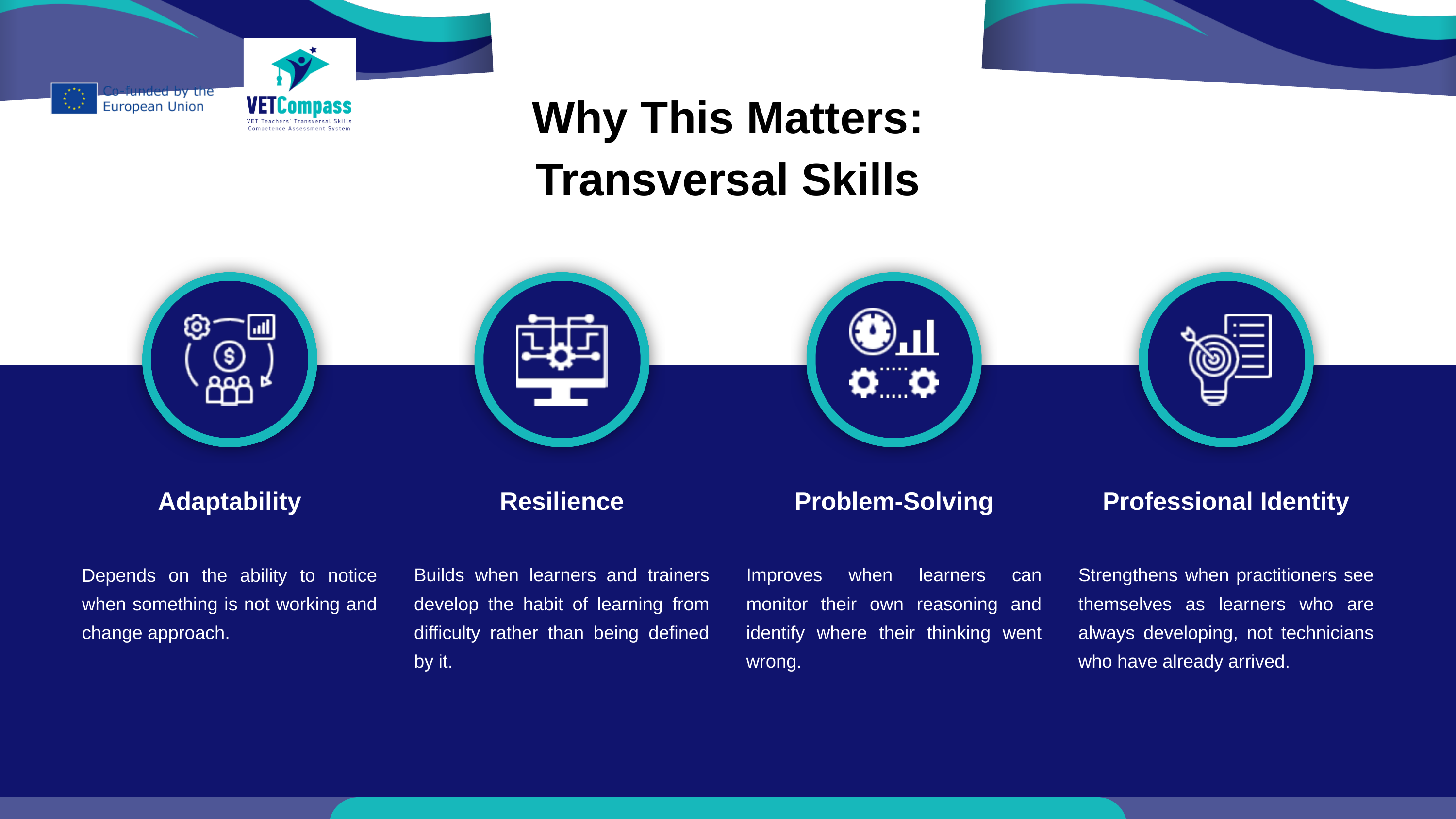

Why This Matters: Transversal Skills

Adaptability
Resilience
Problem-Solving
Professional Identity
Depends on the ability to notice when something is not working and change approach.
Builds when learners and trainers develop the habit of learning from difficulty rather than being defined by it.
Improves when learners can monitor their own reasoning and identify where their thinking went wrong.
Strengthens when practitioners see themselves as learners who are always developing, not technicians who have already arrived.